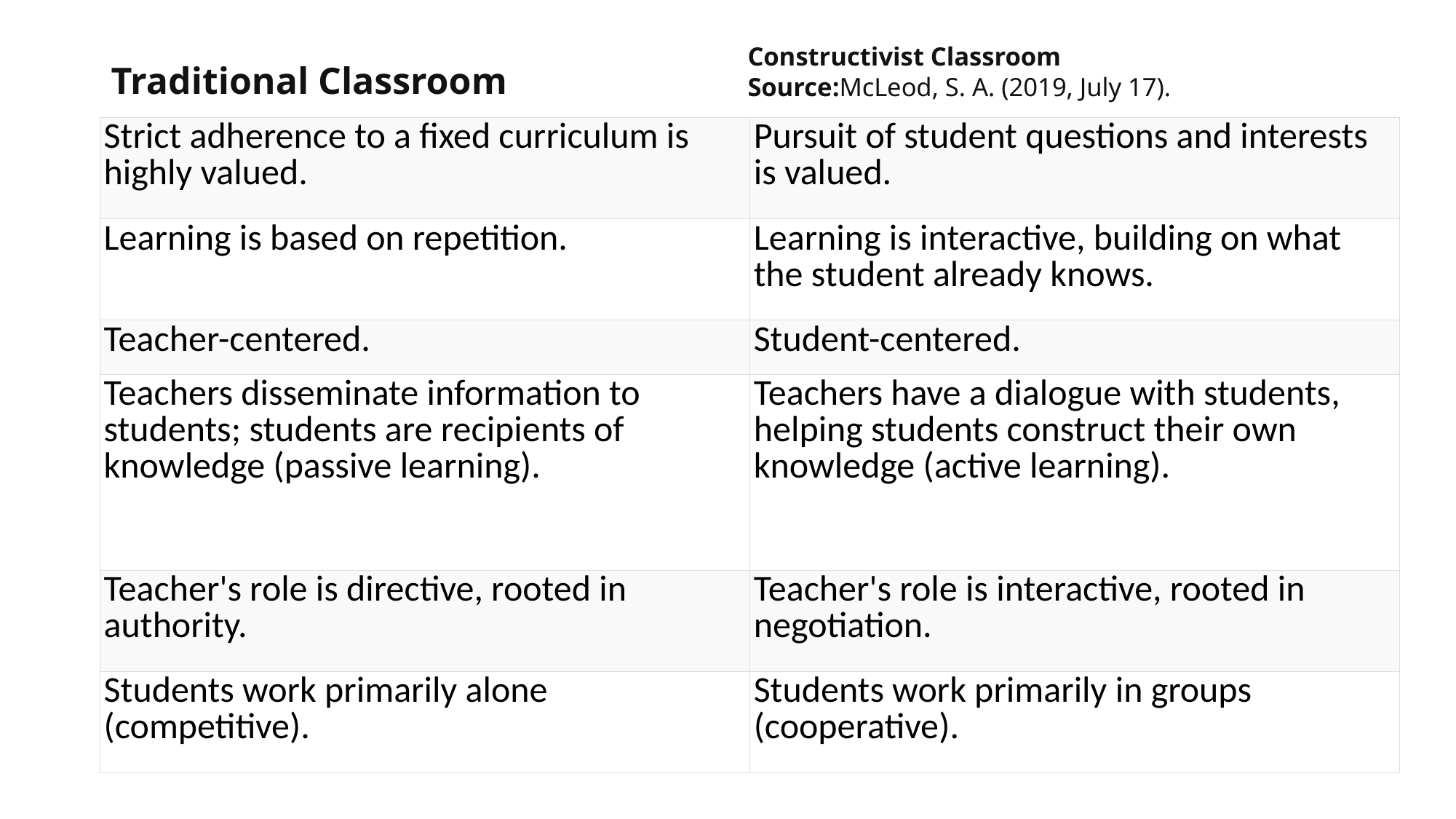

Traditional Classroom
Constructivist Classroom
Source:McLeod, S. A. (2019, July 17).
| Strict adherence to a fixed curriculum is highly valued. | Pursuit of student questions and interests is valued. |
| --- | --- |
| Learning is based on repetition. | Learning is interactive, building on what the student already knows. |
| Teacher-centered. | Student-centered. |
| Teachers disseminate information to students; students are recipients of knowledge (passive learning). | Teachers have a dialogue with students, helping students construct their own knowledge (active learning). |
| Teacher's role is directive, rooted in authority. | Teacher's role is interactive, rooted in negotiation. |
| Students work primarily alone (competitive). | Students work primarily in groups (cooperative). |